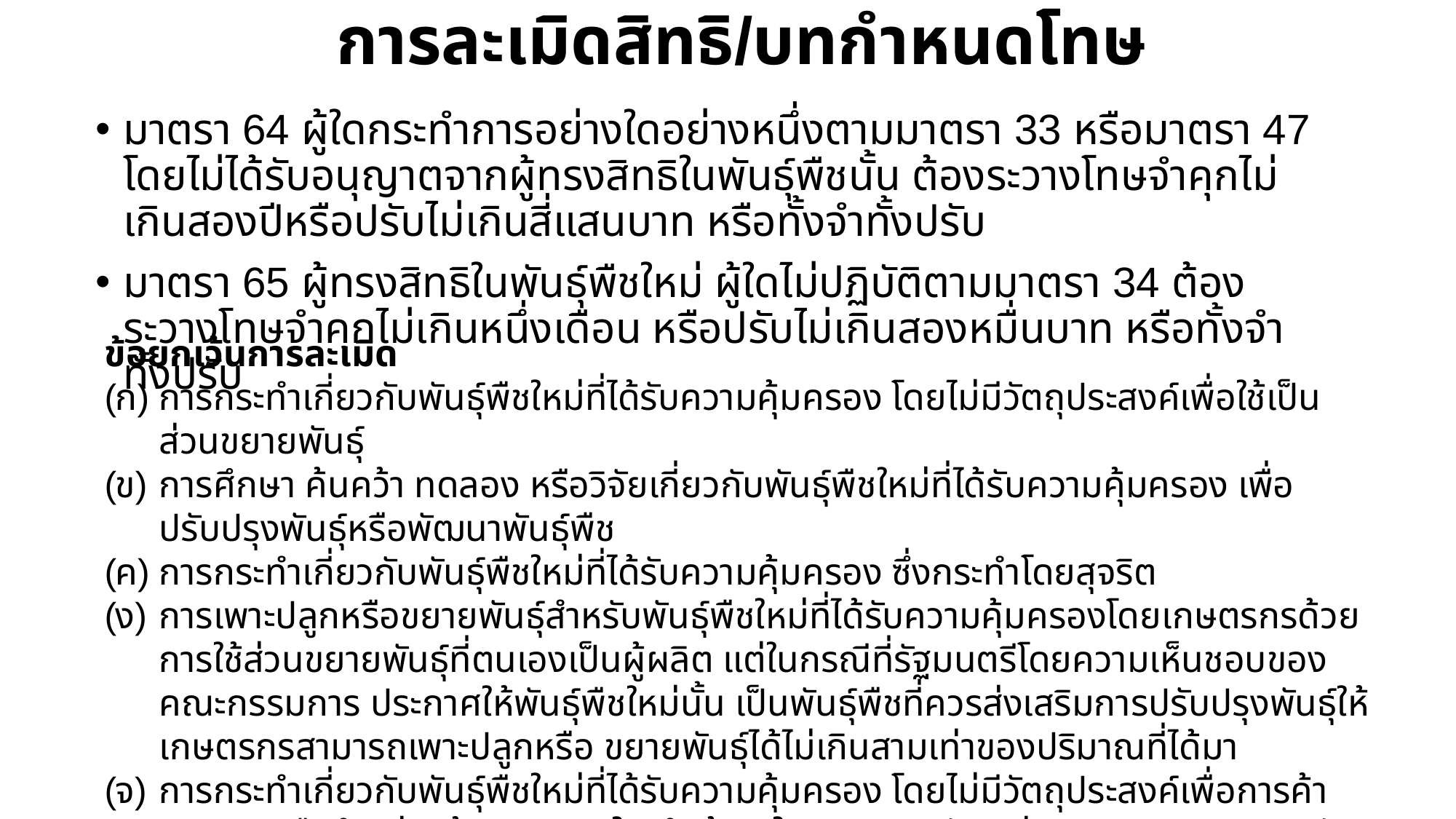

# การละเมิดสิทธิ/บทกำหนดโทษ
มาตรา 64 ผู้ใดกระทำการอย่างใดอย่างหนึ่งตามมาตรา 33 หรือมาตรา 47 โดยไม่ได้รับอนุญาตจากผู้ทรงสิทธิในพันธุ์พืชนั้น ต้องระวางโทษจำคุกไม่เกินสองปีหรือปรับไม่เกินสี่แสนบาท หรือทั้งจำทั้งปรับ
มาตรา 65 ผู้ทรงสิทธิในพันธุ์พืชใหม่ ผู้ใดไม่ปฏิบัติตามมาตรา 34 ต้องระวางโทษจำคุกไม่เกินหนึ่งเดือน หรือปรับไม่เกินสองหมื่นบาท หรือทั้งจำทั้งปรับ
ข้อยกเว้นการละเมิด
การกระทำเกี่ยวกับพันธุ์พืชใหม่ที่ได้รับความคุ้มครอง โดยไม่มีวัตถุประสงค์เพื่อใช้เป็นส่วนขยายพันธุ์
การศึกษา ค้นคว้า ทดลอง หรือวิจัยเกี่ยวกับพันธุ์พืชใหม่ที่ได้รับความคุ้มครอง เพื่อปรับปรุงพันธุ์หรือพัฒนาพันธุ์พืช
การกระทำเกี่ยวกับพันธุ์พืชใหม่ที่ได้รับความคุ้มครอง ซึ่งกระทำโดยสุจริต
การเพาะปลูกหรือขยายพันธุ์สำหรับพันธุ์พืชใหม่ที่ได้รับความคุ้มครองโดยเกษตรกรด้วยการใช้ส่วนขยายพันธุ์ที่ตนเองเป็นผู้ผลิต แต่ในกรณีที่รัฐมนตรีโดยความเห็นชอบของคณะกรรมการ ประกาศให้พันธุ์พืชใหม่นั้น เป็นพันธุ์พืชที่ควรส่งเสริมการปรับปรุงพันธุ์ให้เกษตรกรสามารถเพาะปลูกหรือ ขยายพันธุ์ได้ไม่เกินสามเท่าของปริมาณที่ได้มา
การกระทำเกี่ยวกับพันธุ์พืชใหม่ที่ได้รับความคุ้มครอง โดยไม่มีวัตถุประสงค์เพื่อการค้า
การขายหรือจำหน่ายด้วยประการใด นำเข้ามาในราชอาณาจักร ส่งออกนอกราชอาณาจักร หรือมีไว้เพื่อกระทำการอย่างหนึ่งอย่างใดดังกล่าว ซึ่งส่วนขยายพันธุ์ของพันธุ์พืชใหม่ที่ได้รับความคุ้มครอง ซึ่งถูกนำออกจำหน่าย โดยผู้ทรงสิทธิหรือด้วยความยินยอมของผู้ทรงสิทธิ